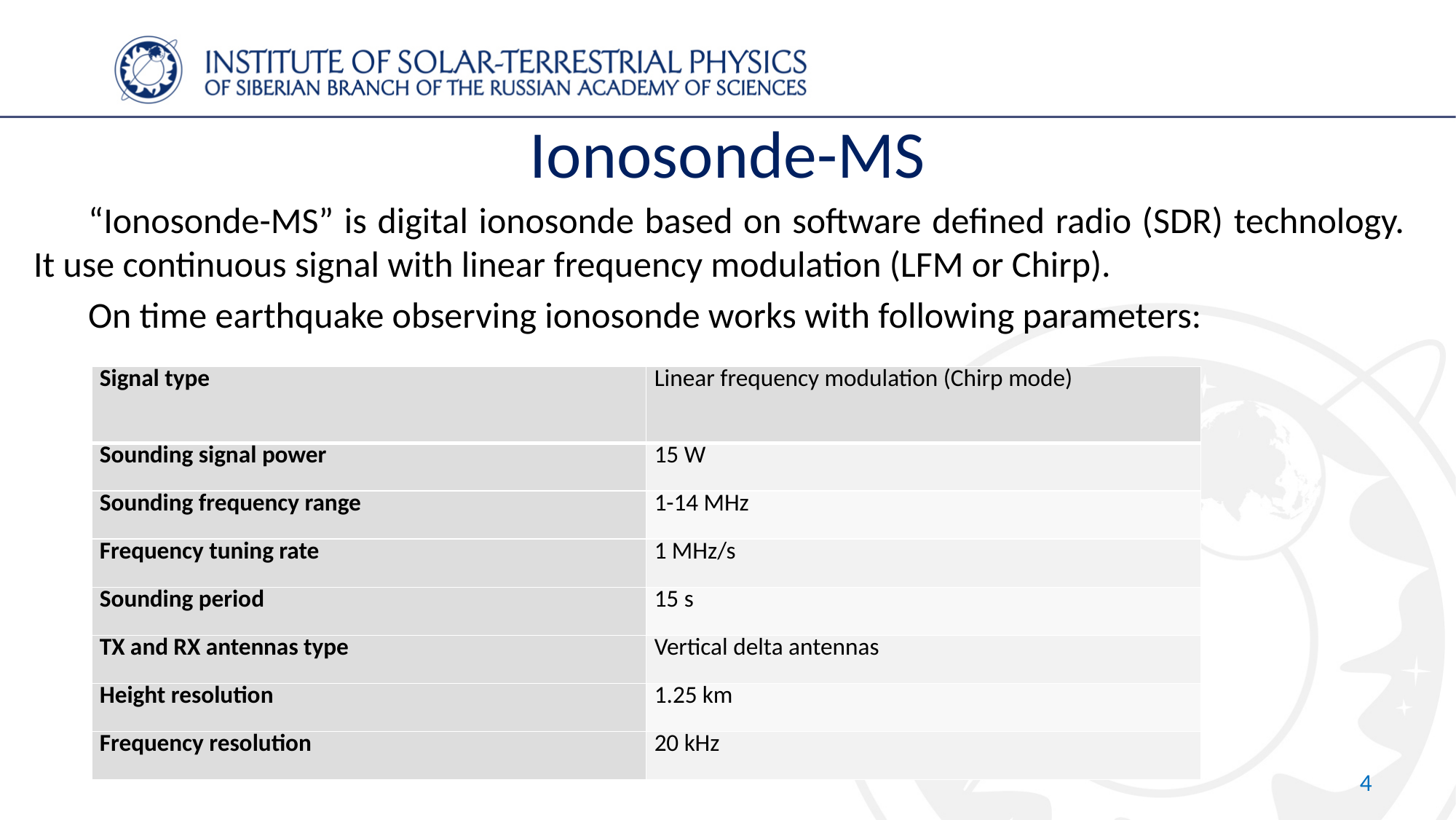

# Ionosonde-MS
“Ionosonde-MS” is digital ionosonde based on software defined radio (SDR) technology. It use continuous signal with linear frequency modulation (LFM or Chirp).
On time earthquake observing ionosonde works with following parameters:

| Signal type | Linear frequency modulation (Chirp mode) |
| --- | --- |
| Sounding signal power | 15 W |
| Sounding frequency range | 1-14 MHz |
| Frequency tuning rate | 1 MHz/s |
| Sounding period | 15 s |
| TX and RX antennas type | Vertical delta antennas |
| Height resolution | 1.25 km |
| Frequency resolution | 20 kHz |
4